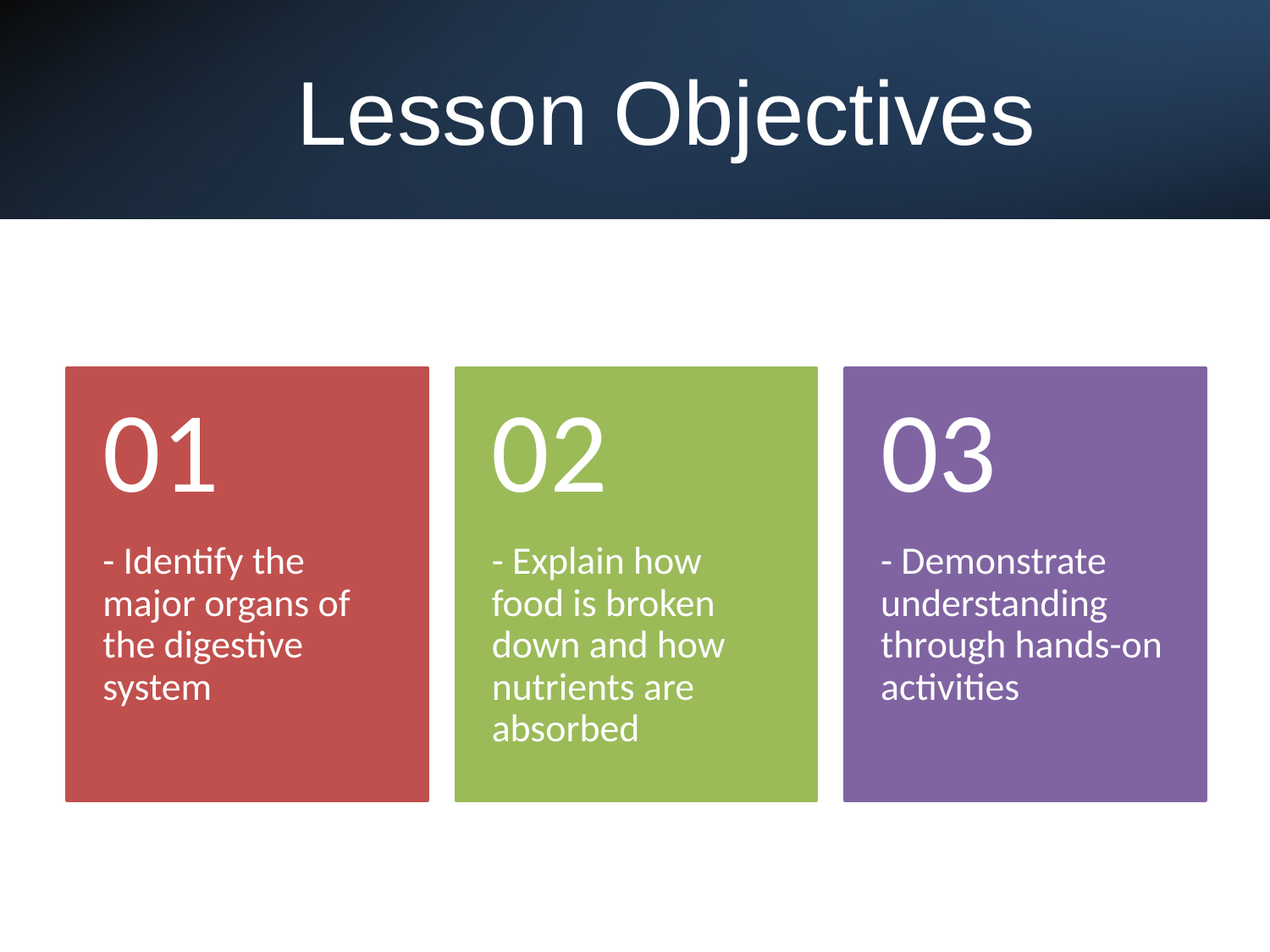

# Lesson Objectives
- Identify the major organs of the digestive system
01
- Explain how food is broken down and how nutrients are absorbed
02
- Demonstrate understanding through hands-on activities
03